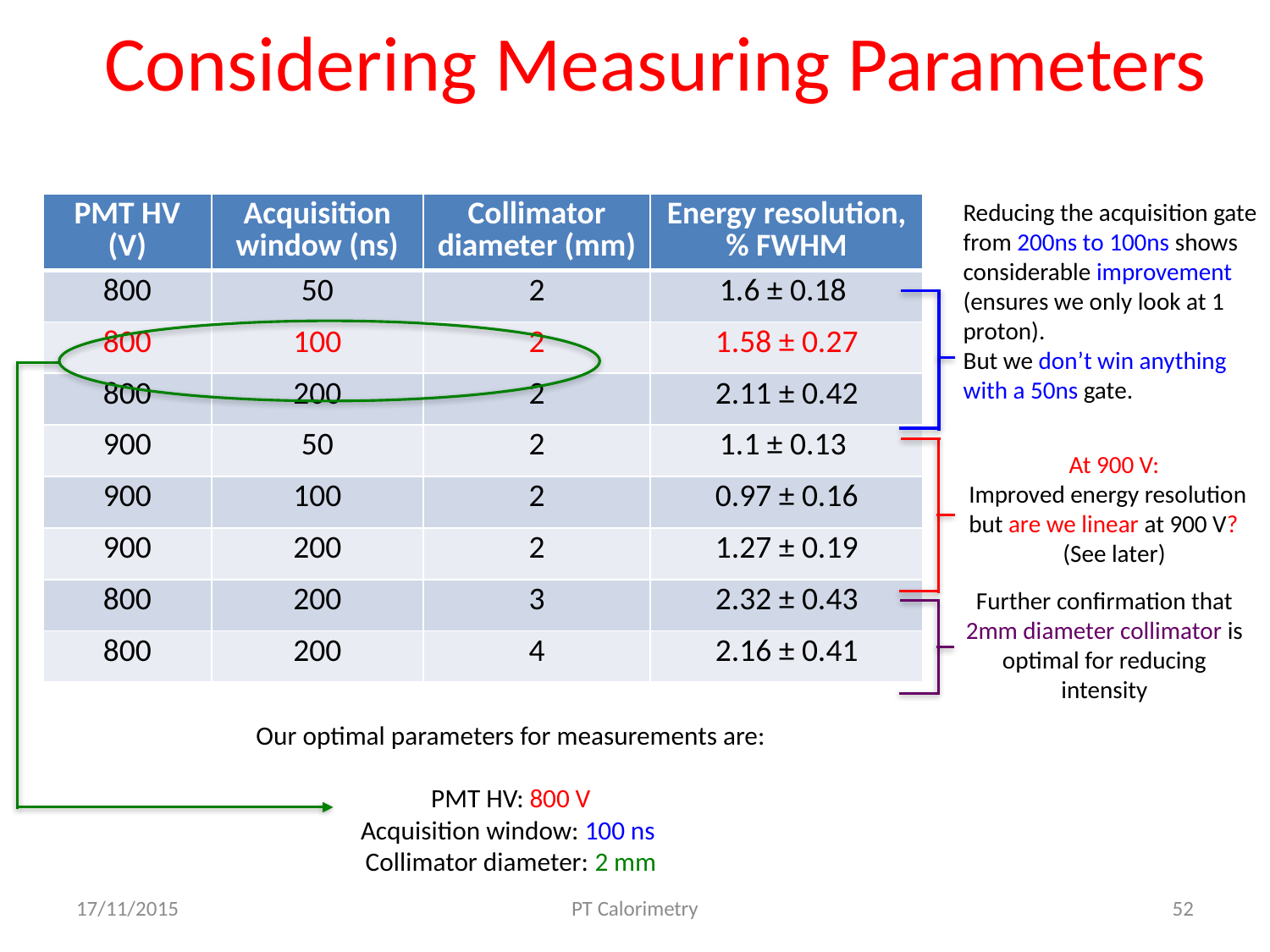

Considering Measuring Parameters
Reducing the acquisition gate from 200ns to 100ns shows considerable improvement (ensures we only look at 1 proton).
But we don’t win anything with a 50ns gate.
| PMT HV (V) | Acquisition window (ns) | Collimator diameter (mm) | Energy resolution, % FWHM |
| --- | --- | --- | --- |
| 800 | 50 | 2 | 1.6 ± 0.18 |
| 800 | 100 | 2 | 1.58 ± 0.27 |
| 800 | 200 | 2 | 2.11 ± 0.42 |
| 900 | 50 | 2 | 1.1 ± 0.13 |
| 900 | 100 | 2 | 0.97 ± 0.16 |
| 900 | 200 | 2 | 1.27 ± 0.19 |
| 800 | 200 | 3 | 2.32 ± 0.43 |
| 800 | 200 | 4 | 2.16 ± 0.41 |

At 900 V:
Improved energy resolution but are we linear at 900 V?
(See later)
Further confirmation that 2mm diameter collimator is optimal for reducing intensity
Our optimal parameters for measurements are:

PMT HV: 800 V
Acquisition window: 100 ns
Collimator diameter: 2 mm
17/11/2015
PT Calorimetry
52